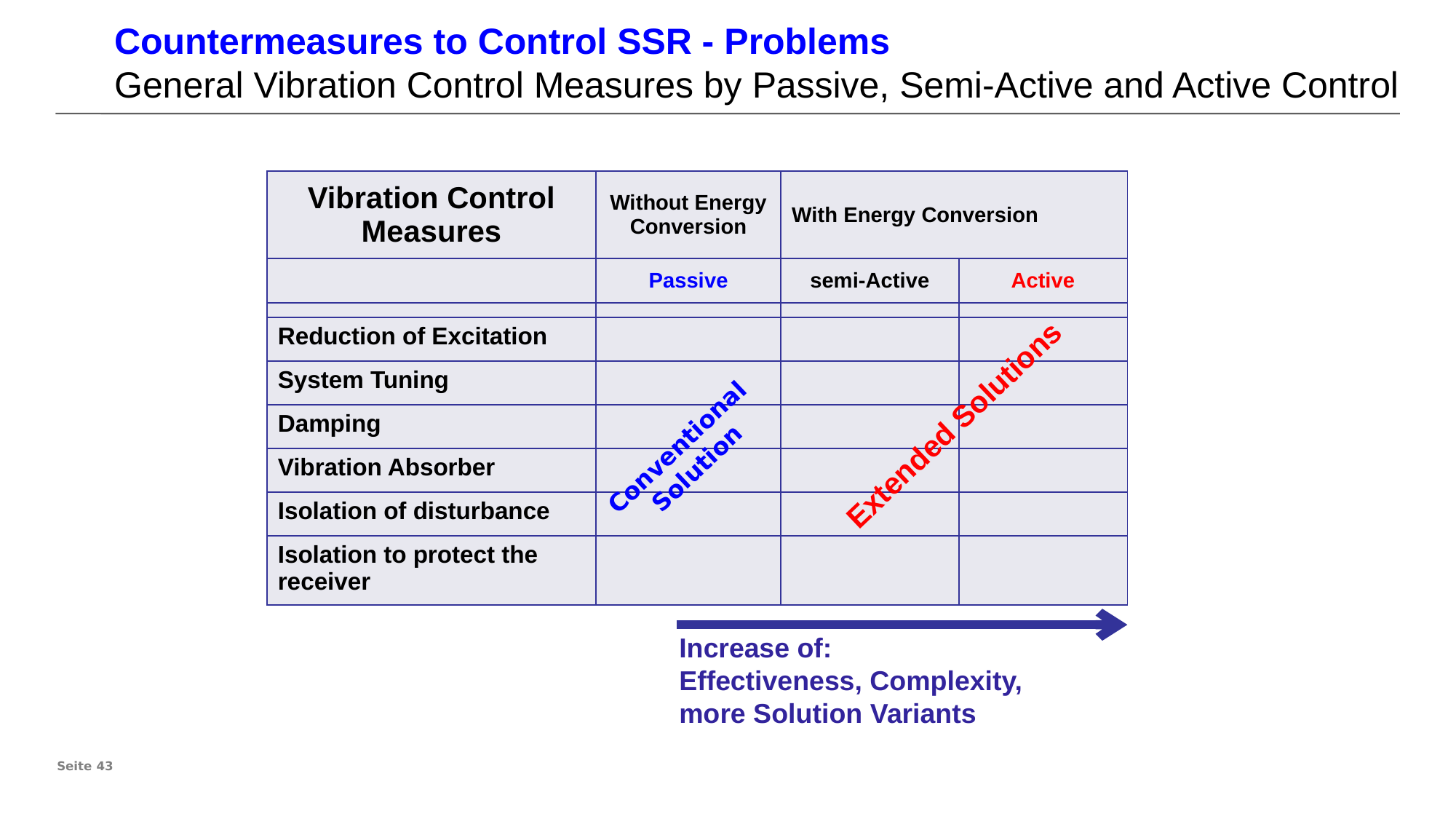

# Countermeasures to Control SSR - Problems
General Vibration Control Measures by Passive, Semi-Active and Active Control
| Vibration Control Measures | Without Energy Conversion | With Energy Conversion |  |
| --- | --- | --- | --- |
|  | Passive | semi-Active | Active |
|  |  |  |  |
| Reduction of Excitation |  |  |  |
| System Tuning |  |  |  |
| Damping |  |  |  |
| Vibration Absorber |  |  |  |
| Isolation of disturbance |  |  |  |
| Isolation to protect the receiver |  |  |  |
Extended Solutions
Conventional Solution
Increase of:
Effectiveness, Complexity,
more Solution Variants

Seite 43